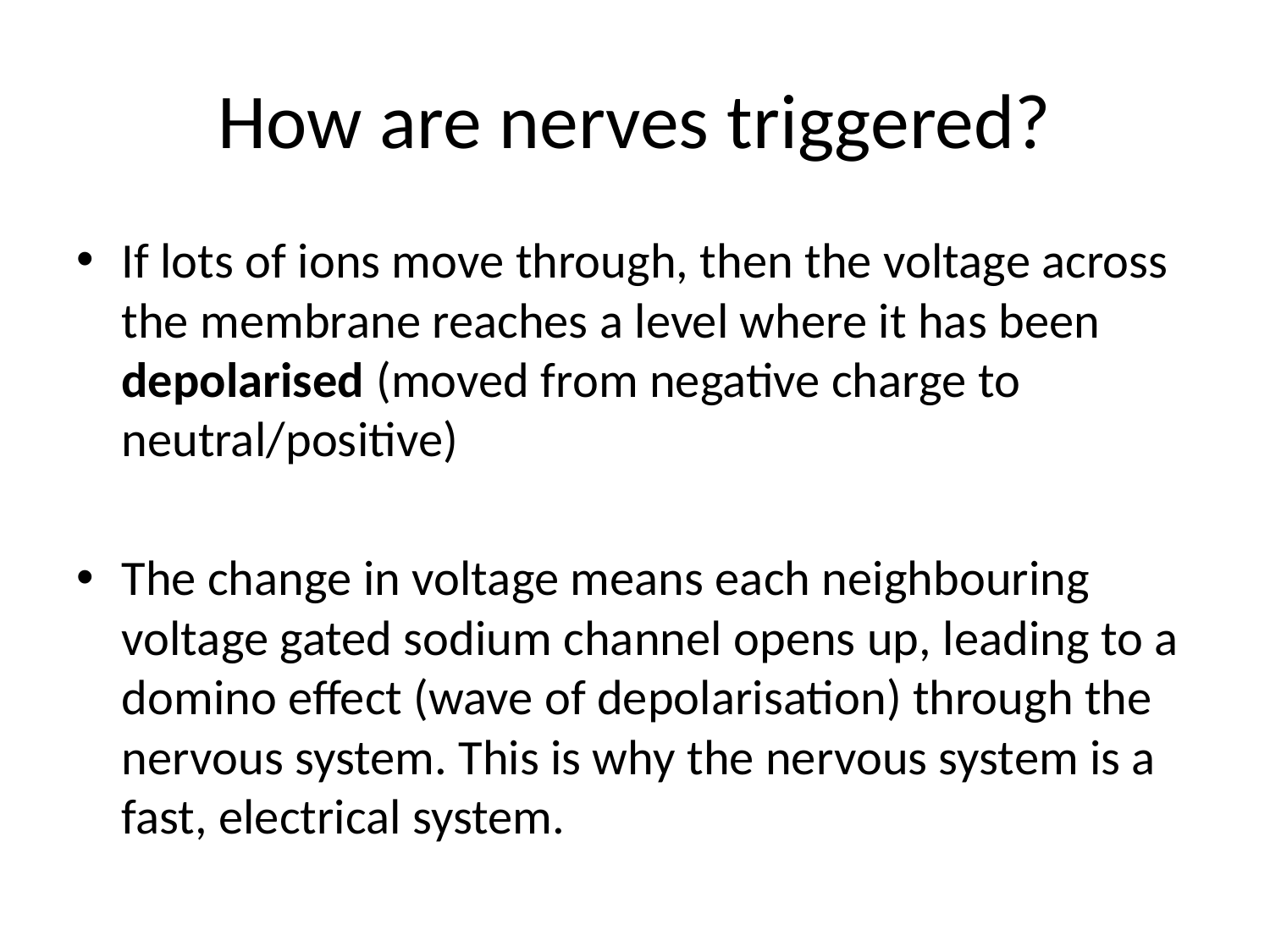

# How are nerves triggered?
If lots of ions move through, then the voltage across the membrane reaches a level where it has been depolarised (moved from negative charge to neutral/positive)

The change in voltage means each neighbouring voltage gated sodium channel opens up, leading to a domino effect (wave of depolarisation) through the nervous system. This is why the nervous system is a fast, electrical system.